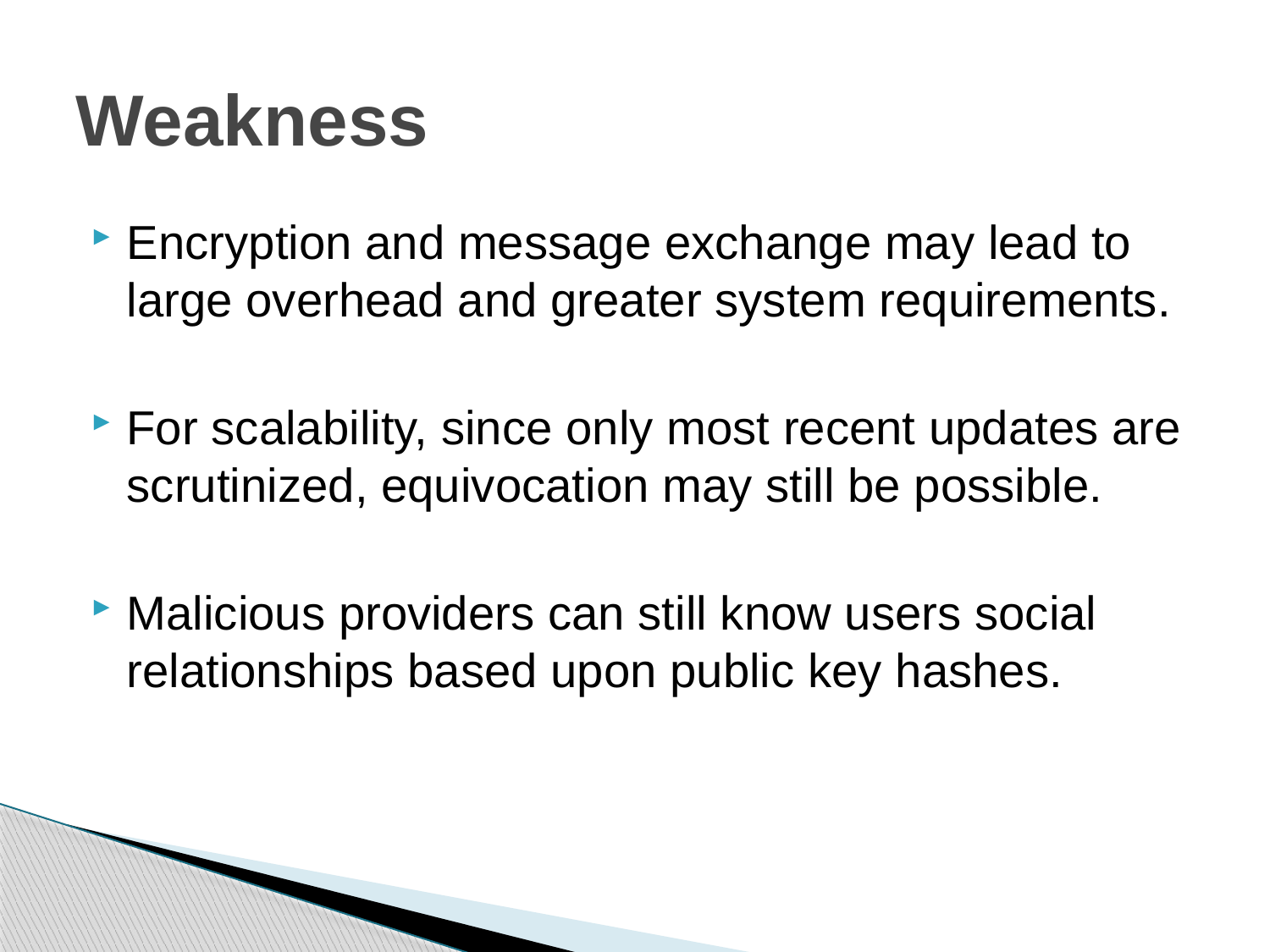

# Weakness
Encryption and message exchange may lead to large overhead and greater system requirements.

For scalability, since only most recent updates are scrutinized, equivocation may still be possible.

Malicious providers can still know users social relationships based upon public key hashes.